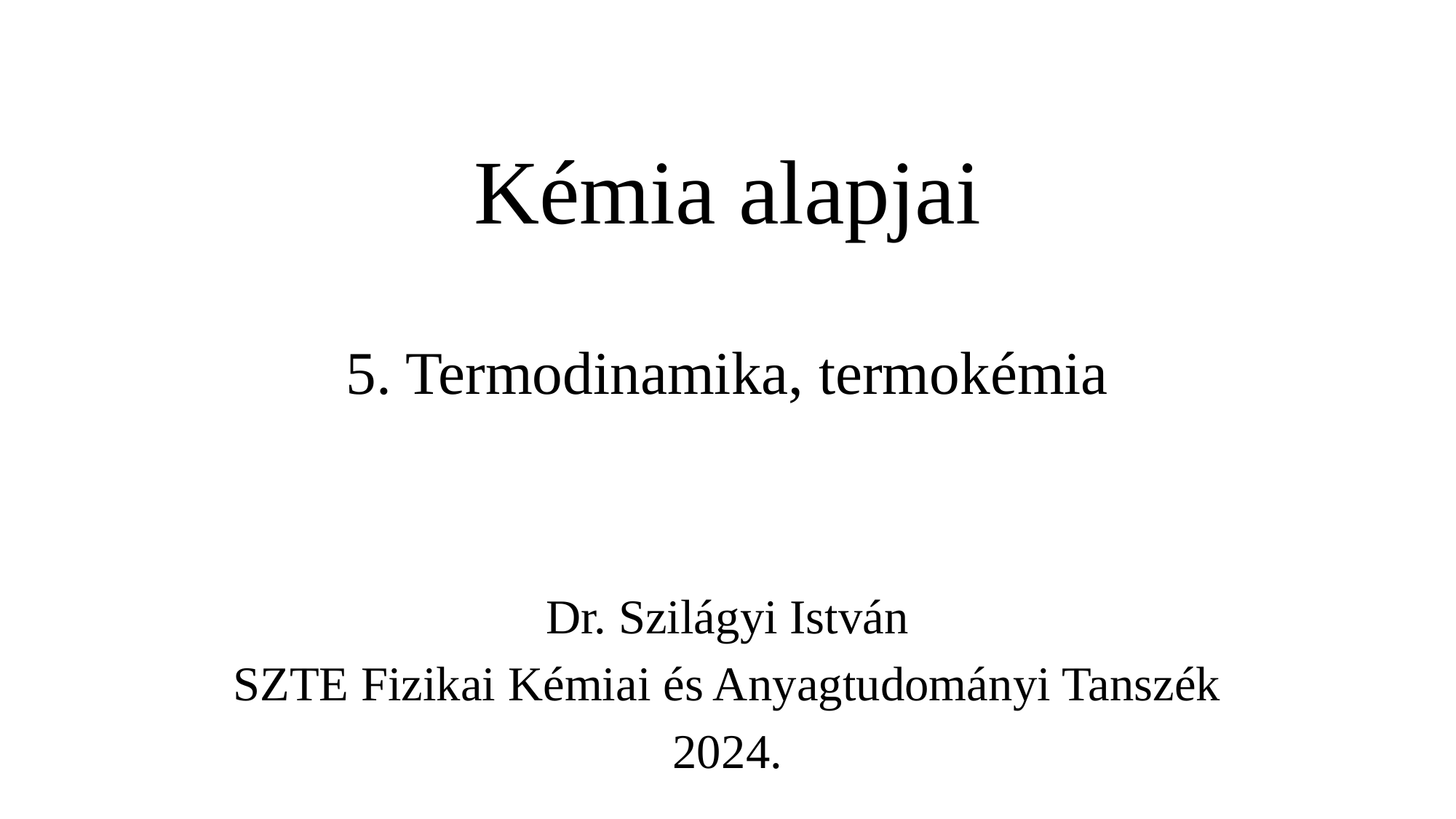

# Kémia alapjai 5. Termodinamika, termokémia
Dr. Szilágyi István
SZTE Fizikai Kémiai és Anyagtudományi Tanszék
2024.